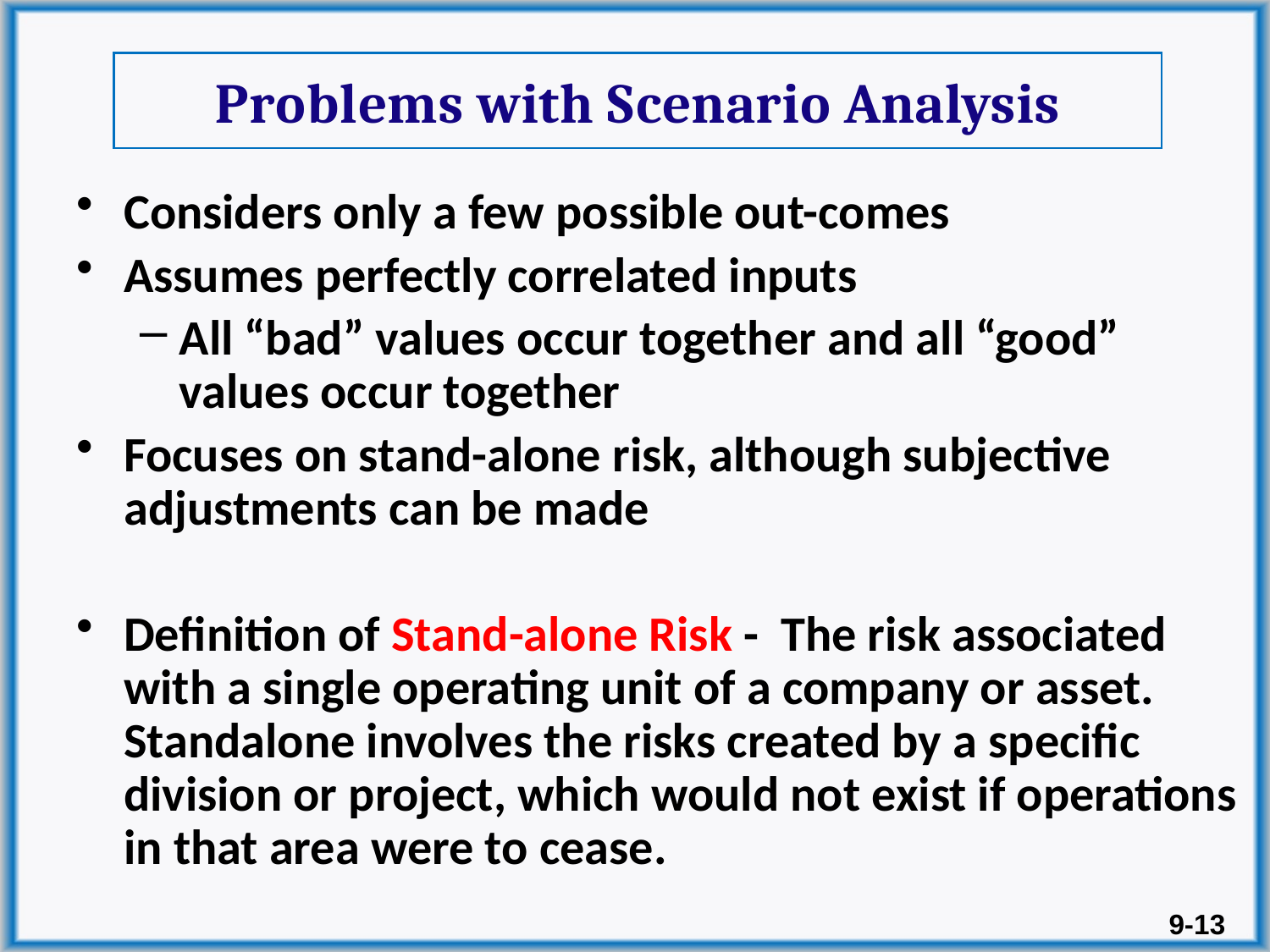

# Problems with Scenario Analysis
Considers only a few possible out-comes
Assumes perfectly correlated inputs
All “bad” values occur together and all “good” values occur together
Focuses on stand-alone risk, although subjective adjustments can be made

Definition of Stand-alone Risk -  The risk associated with a single operating unit of a company or asset. Standalone involves the risks created by a specific division or project, which would not exist if operations in that area were to cease.